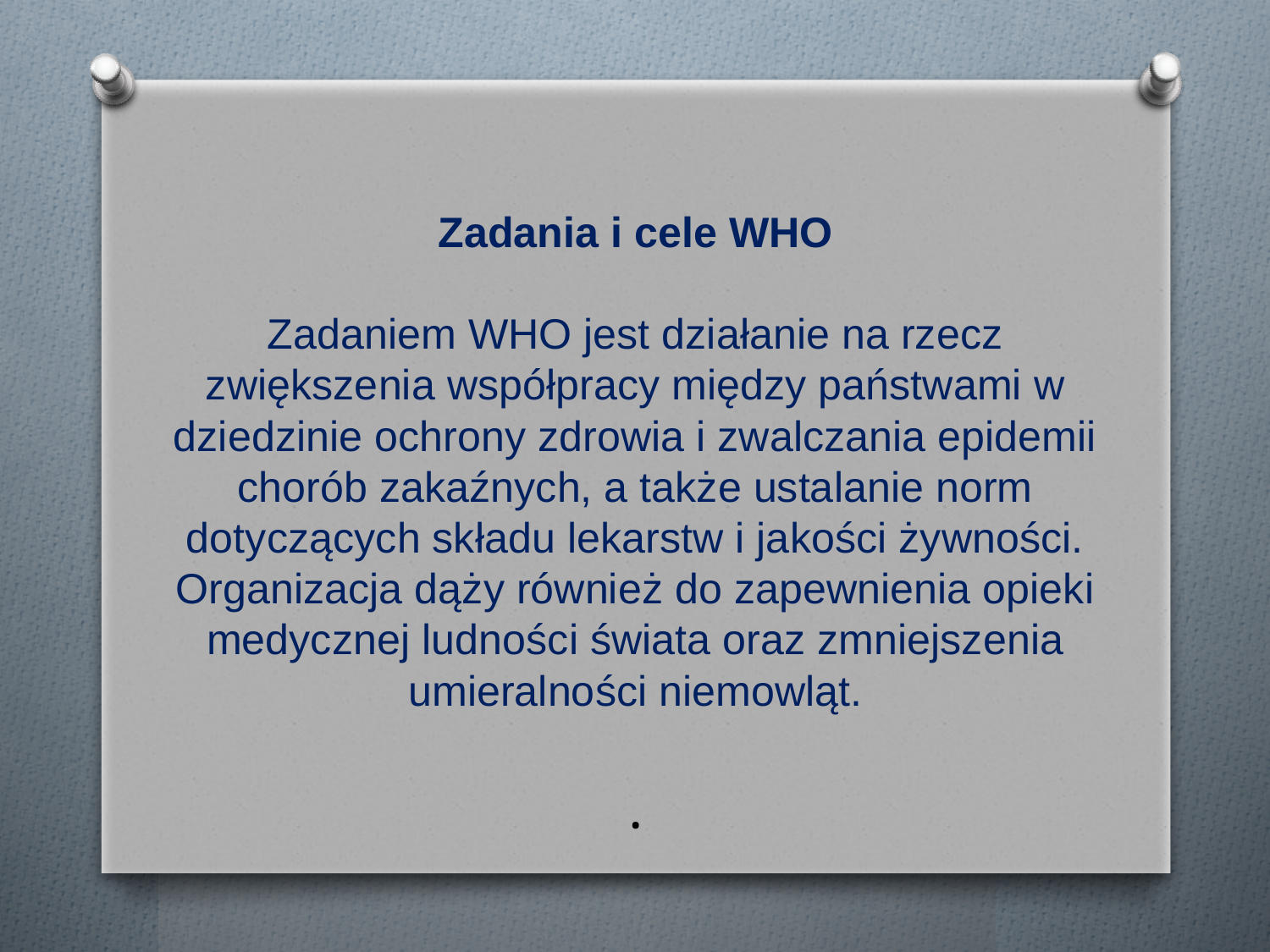

# Zadania i cele WHO Zadaniem WHO jest działanie na rzecz zwiększenia współpracy między państwami w dziedzinie ochrony zdrowia i zwalczania epidemii chorób zakaźnych, a także ustalanie norm dotyczących składu lekarstw i jakości żywności. Organizacja dąży również do zapewnienia opieki medycznej ludności świata oraz zmniejszenia umieralności niemowląt. .